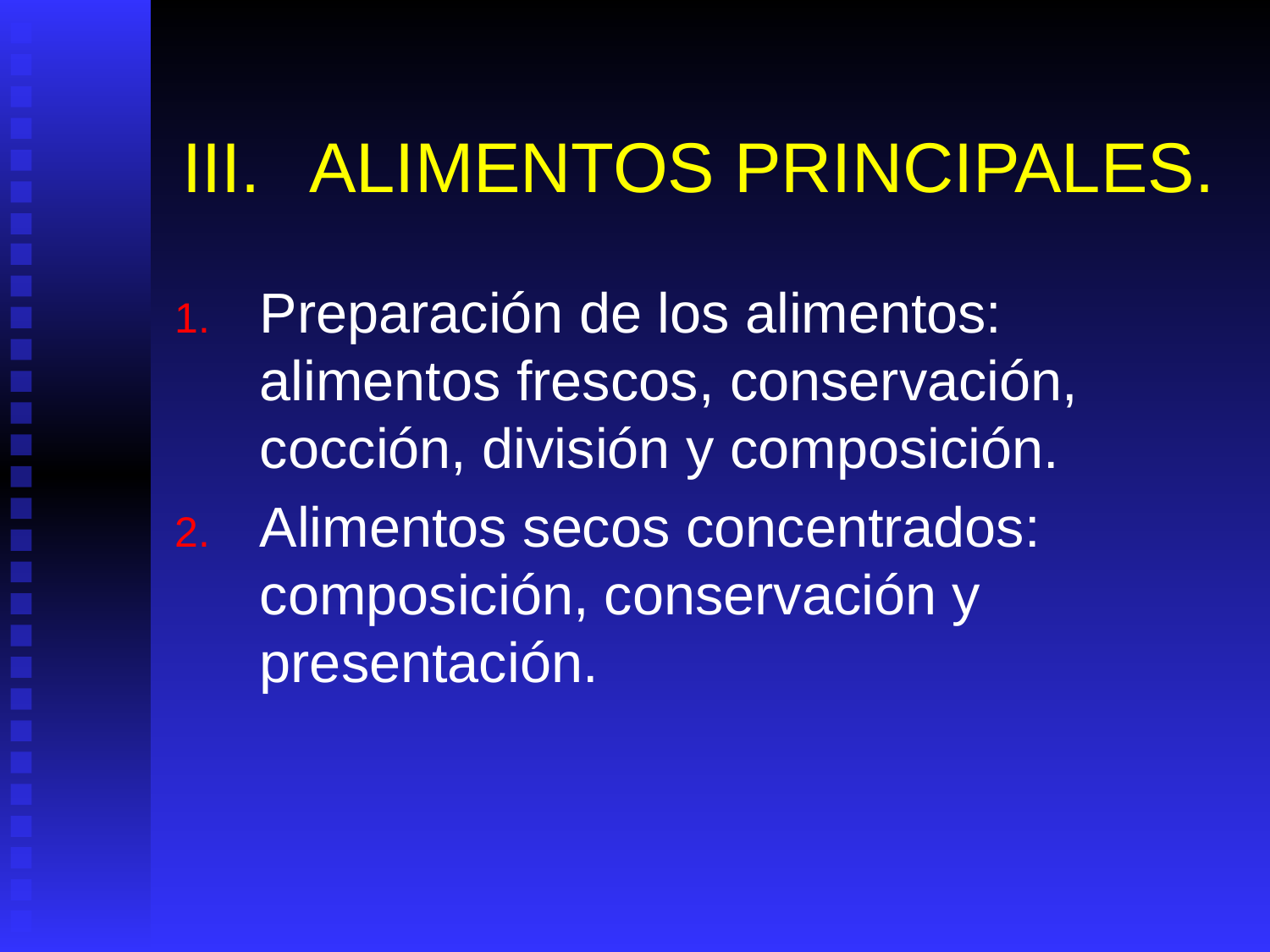

# III.	ALIMENTOS PRINCIPALES.
Preparación de los alimentos: alimentos frescos, conservación, cocción, división y composición.
Alimentos secos concentrados: composición, conservación y presentación.